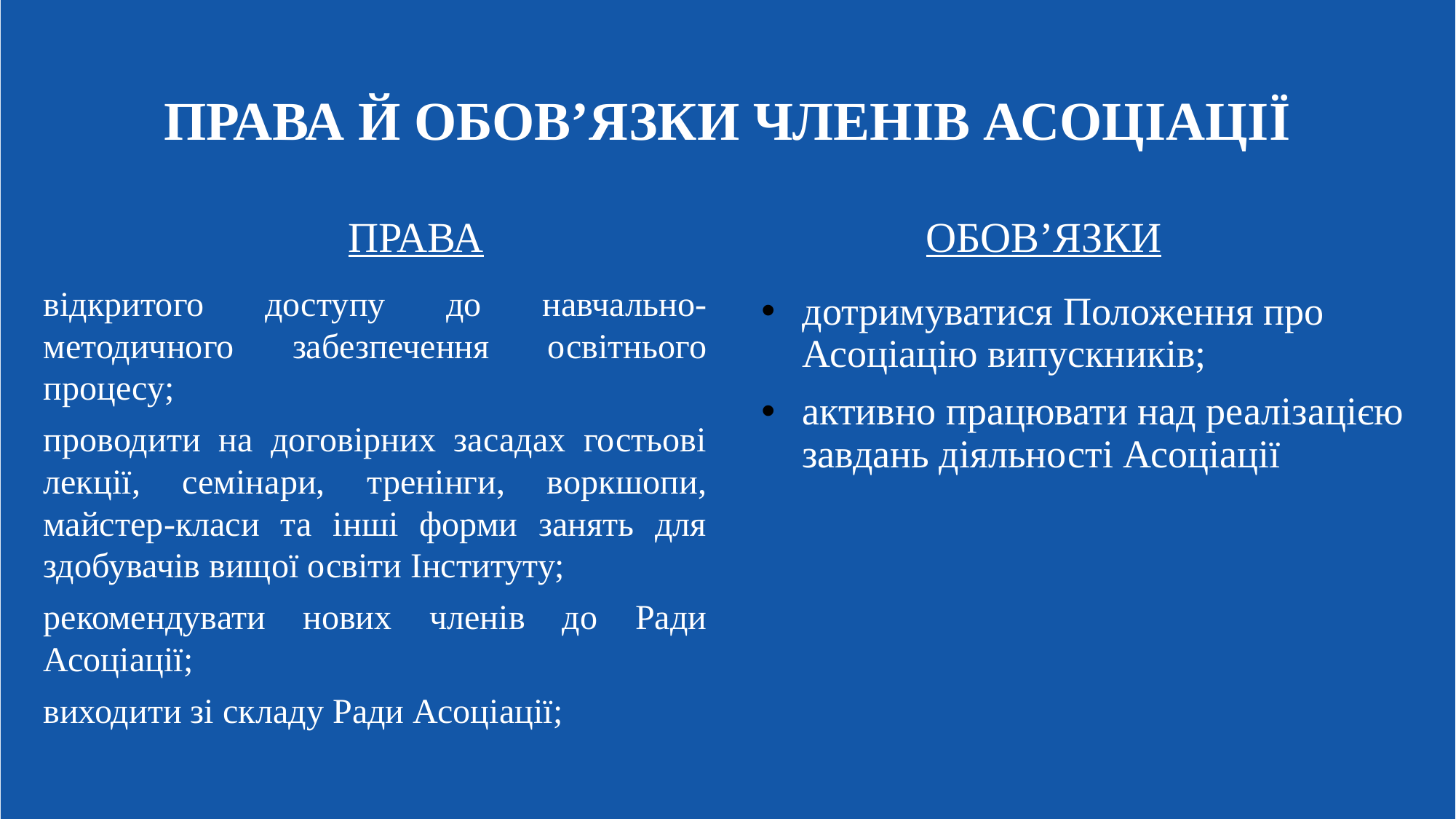

# ПРАВА Й ОБОВ’ЯЗКИ ЧЛЕНІВ АСОЦІАЦІЇ
ПРАВА
ОБОВ’ЯЗКИ
відкритого доступу до навчально-методичного забезпечення освітнього процесу;
проводити на договірних засадах гостьові лекції, семінари, тренінги, воркшопи, майстер-класи та інші форми занять для здобувачів вищої освіти Інституту;
рекомендувати нових членів до Ради Асоцiацiї;
виходити зі складу Ради Асоцiацiї;

дотримуватися Положення про Асоціацію випускників;
активно працювати над реалізацією завдань діяльності Асоцiацiї